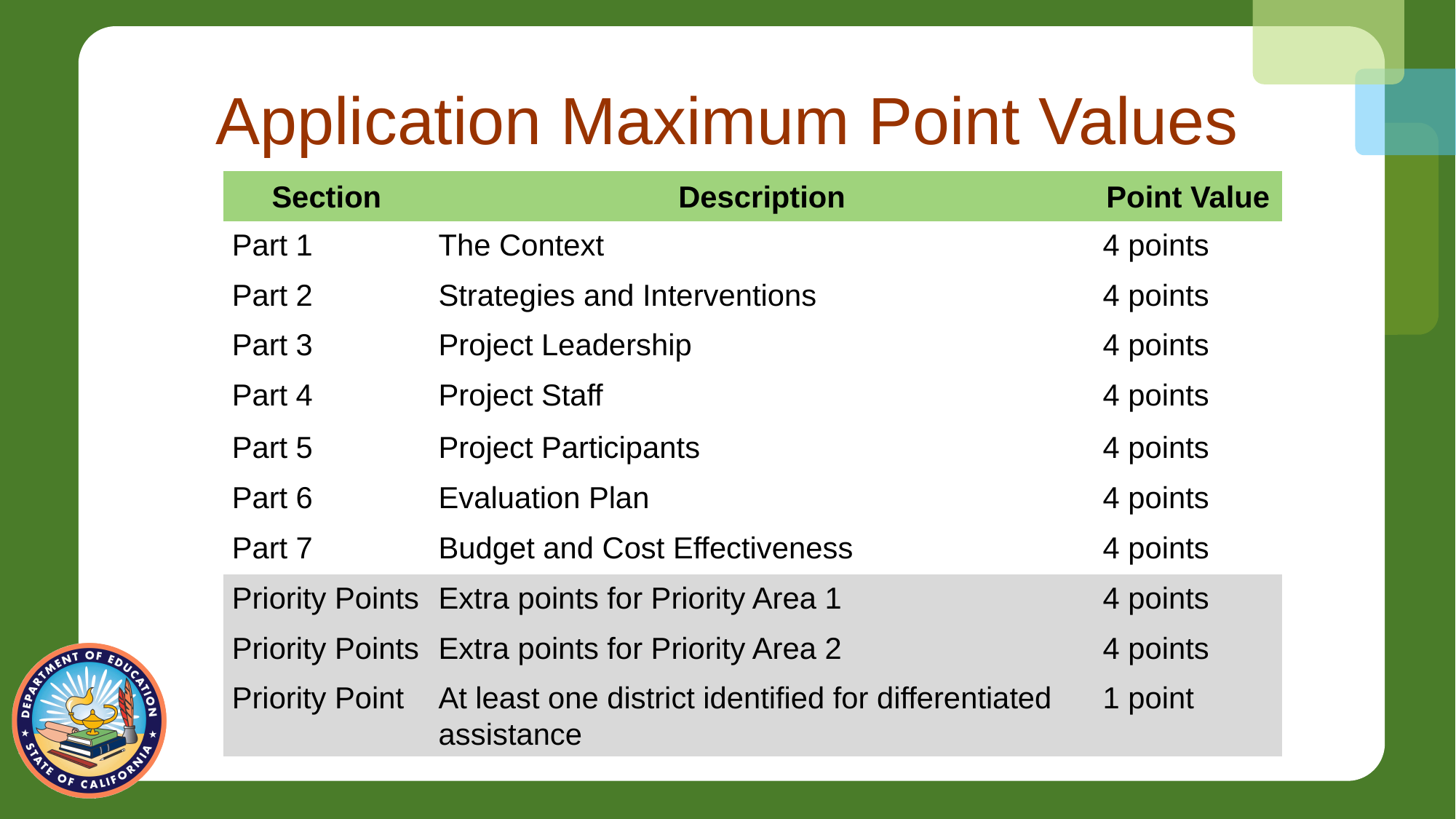

# Application Maximum Point Values
| Section | Description | Point Value |
| --- | --- | --- |
| Part 1 | The Context | 4 points |
| Part 2 | Strategies and Interventions | 4 points |
| Part 3 | Project Leadership | 4 points |
| Part 4 | Project Staff | 4 points |
| Part 5 | Project Participants | 4 points |
| Part 6 | Evaluation Plan | 4 points |
| Part 7 | Budget and Cost Effectiveness | 4 points |
| Priority Points | Extra points for Priority Area 1 | 4 points |
| Priority Points | Extra points for Priority Area 2 | 4 points |
| Priority Point | At least one district identified for differentiated assistance | 1 point |